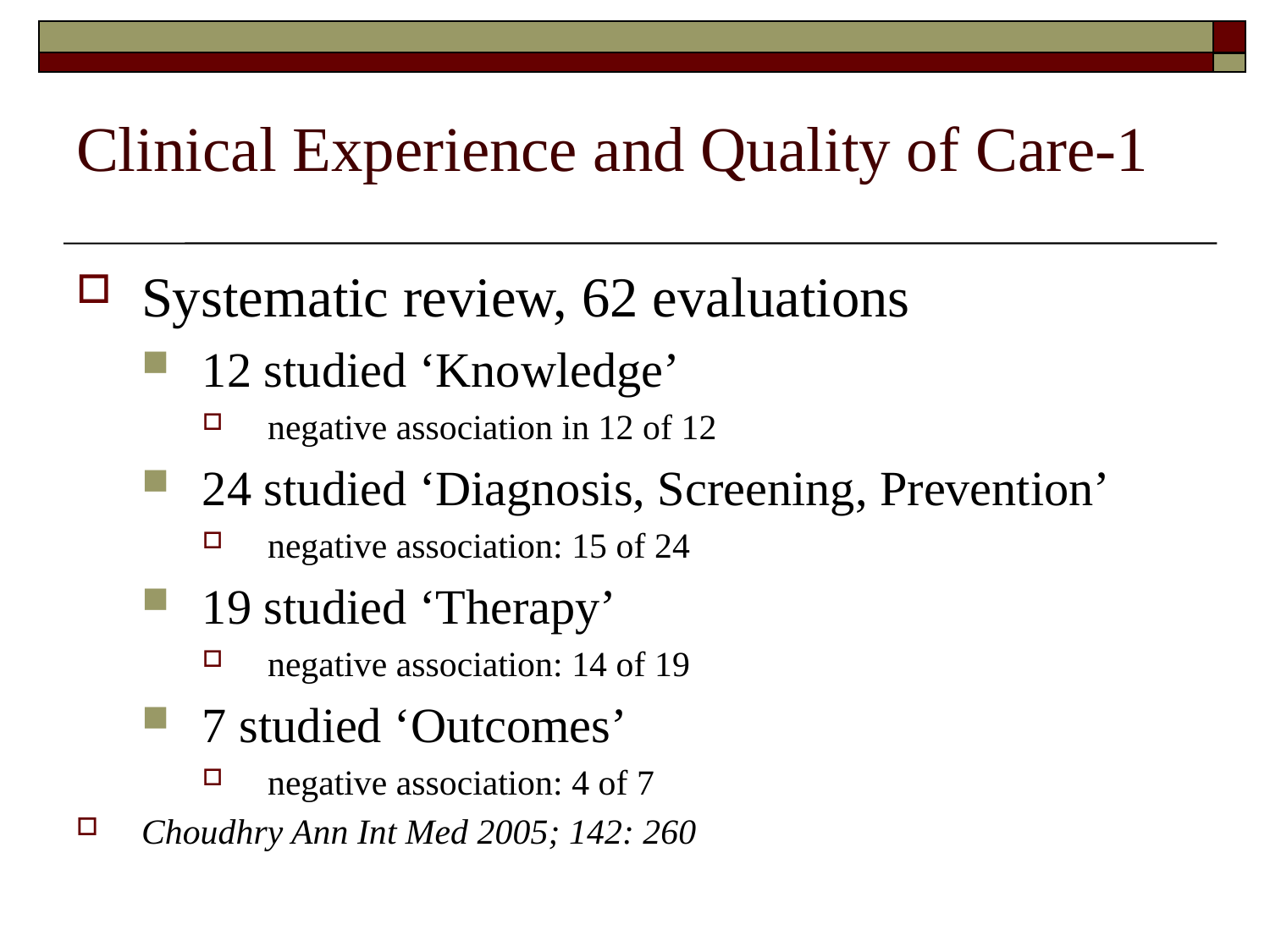

Clinical Experience and Quality of Care-1
Systematic review, 62 evaluations
12 studied ‘Knowledge’
negative association in 12 of 12
24 studied ‘Diagnosis, Screening, Prevention’
negative association: 15 of 24
19 studied ‘Therapy’
negative association: 14 of 19
7 studied ‘Outcomes’
negative association: 4 of 7
Choudhry Ann Int Med 2005; 142: 260